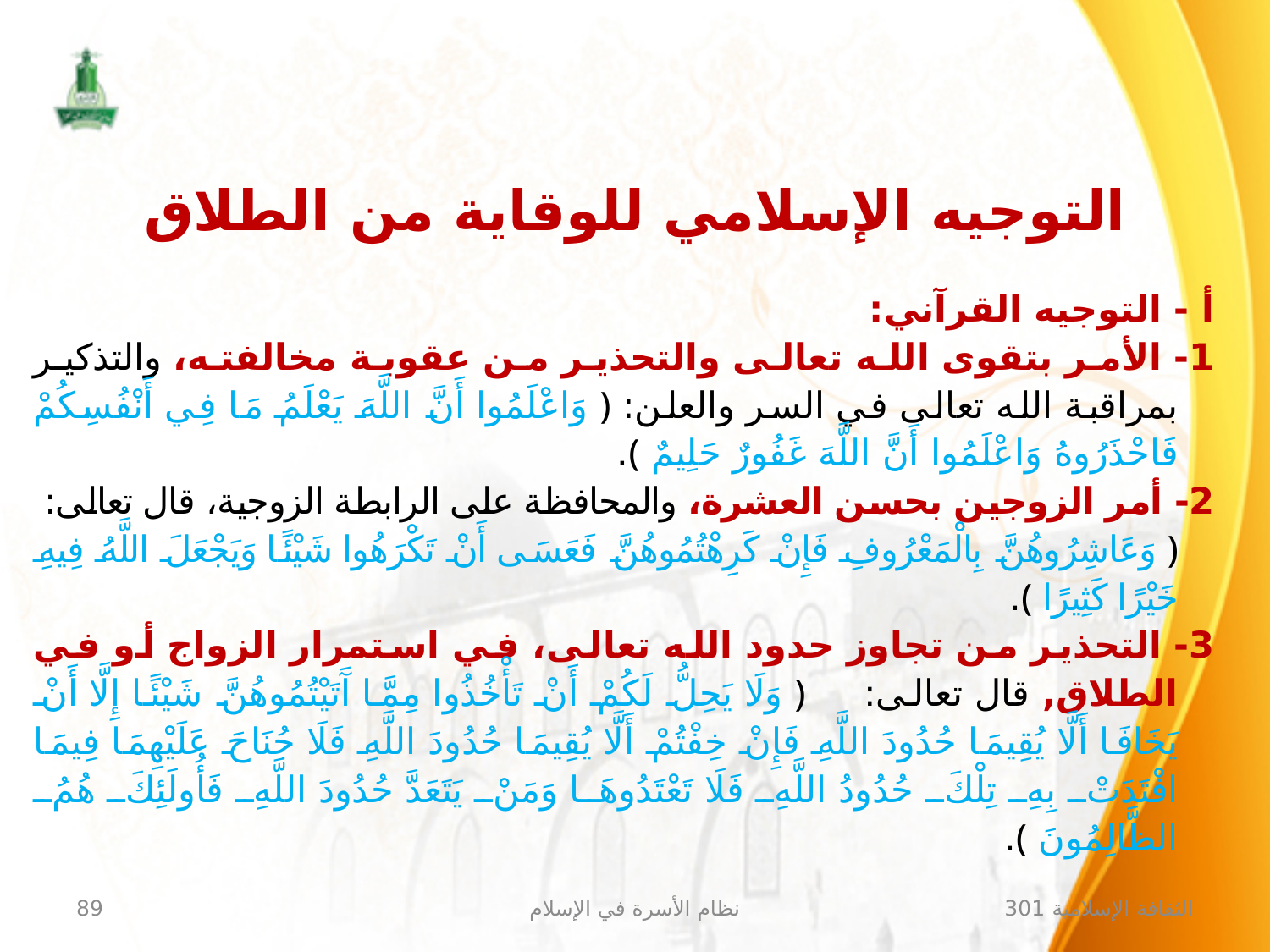

# التوجيه الإسلامي للوقاية من الطلاق
أ - التوجيه القرآني:
1- الأمر بتقوى الله تعالى والتحذير من عقوبة مخالفته، والتذكير بمراقبة الله تعالى في السر والعلن: ﴿ وَاعْلَمُوا أَنَّ اللَّهَ يَعْلَمُ مَا فِي أَنْفُسِكُمْ فَاحْذَرُوهُ وَاعْلَمُوا أَنَّ اللَّهَ غَفُورٌ حَلِيمٌ ﴾.
2- أمر الزوجين بحسن العشرة، والمحافظة على الرابطة الزوجية، قال تعالى:
﴿ وَعَاشِرُوهُنَّ بِالْمَعْرُوفِ فَإِنْ كَرِهْتُمُوهُنَّ فَعَسَى أَنْ تَكْرَهُوا شَيْئًا وَيَجْعَلَ اللَّهُ فِيهِ خَيْرًا كَثِيرًا ﴾.
3- التحذير من تجاوز حدود الله تعالى، في استمرار الزواج أو في الطلاق, قال تعالى:     ﴿ وَلَا يَحِلُّ لَكُمْ أَنْ تَأْخُذُوا مِمَّا آَتَيْتُمُوهُنَّ شَيْئًا إِلَّا أَنْ يَخَافَا أَلَّا يُقِيمَا حُدُودَ اللَّهِ فَإِنْ خِفْتُمْ أَلَّا يُقِيمَا حُدُودَ اللَّهِ فَلَا جُنَاحَ عَلَيْهِمَا فِيمَا افْتَدَتْ بِهِ تِلْكَ حُدُودُ اللَّهِ فَلَا تَعْتَدُوهَا وَمَنْ يَتَعَدَّ حُدُودَ اللَّهِ فَأُولَئِكَ هُمُ الظَّالِمُونَ ﴾.

89
نظام الأسرة في الإسلام
الثقافة الإسلامية 301